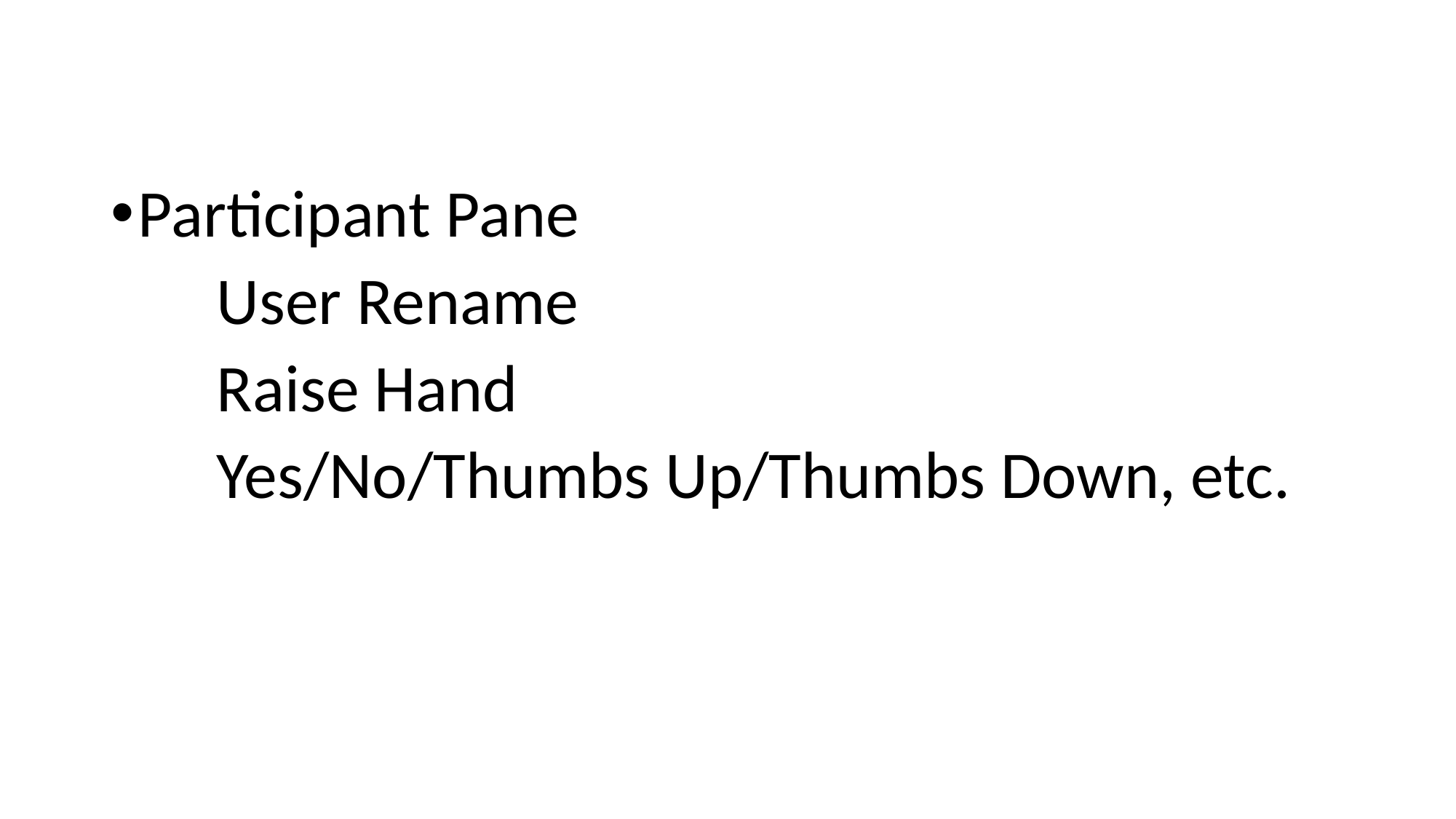

#

Participant Pane
       User Rename
       Raise Hand
       Yes/No/Thumbs Up/Thumbs Down, etc.